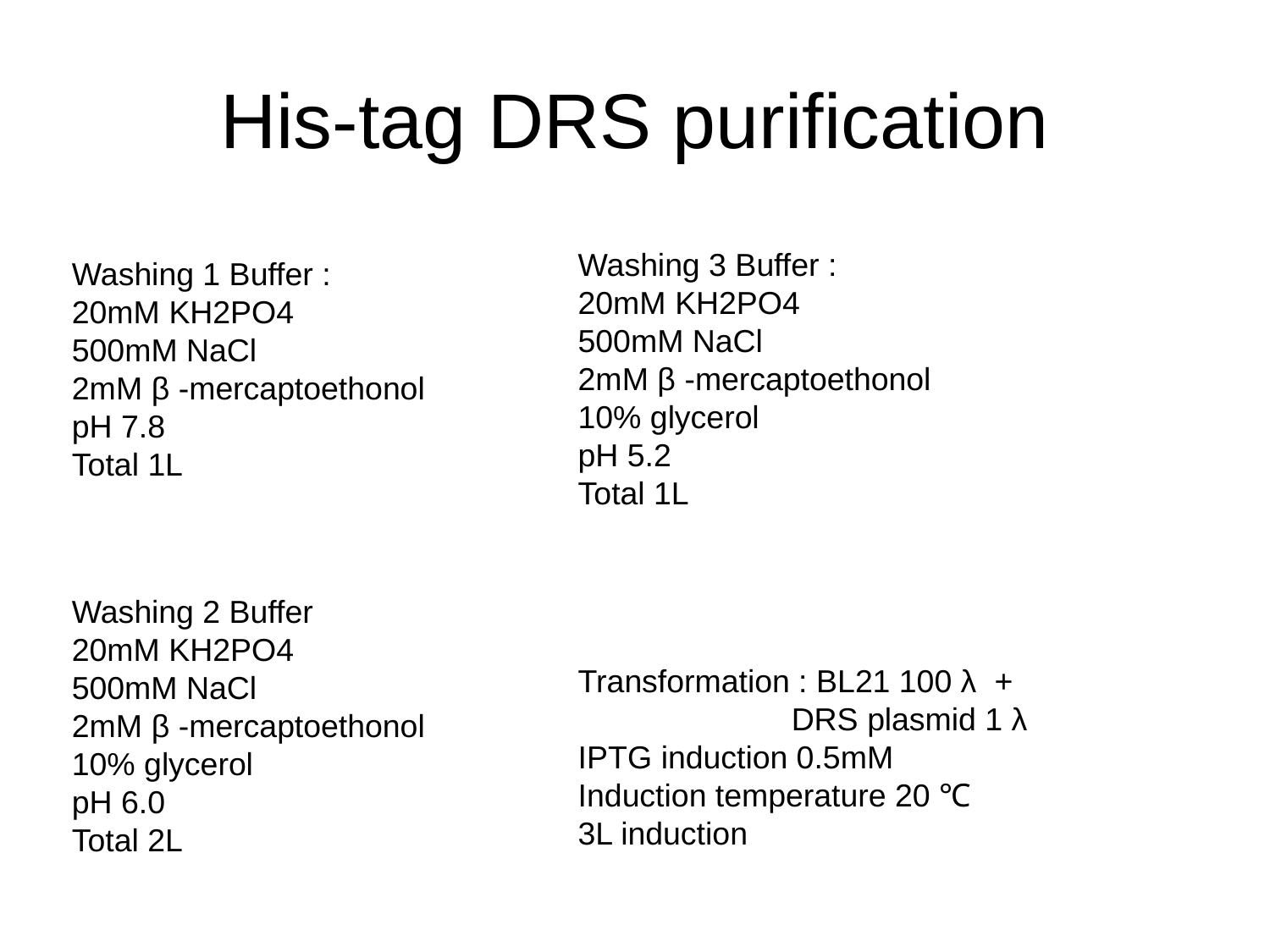

# His-tag DRS purification
Washing 3 Buffer :
20mM KH2PO4
500mM NaCl
2mM β -mercaptoethonol
10% glycerol
pH 5.2
Total 1L

Washing 1 Buffer :
20mM KH2PO4
500mM NaCl
2mM β -mercaptoethonol
pH 7.8
Total 1L
Washing 2 Buffer
20mM KH2PO4
500mM NaCl
2mM β -mercaptoethonol
10% glycerol
pH 6.0
Total 2L

Transformation : BL21 100 λ  +
                        DRS plasmid 1 λ
IPTG induction 0.5mM
Induction temperature 20 ℃
3L induction